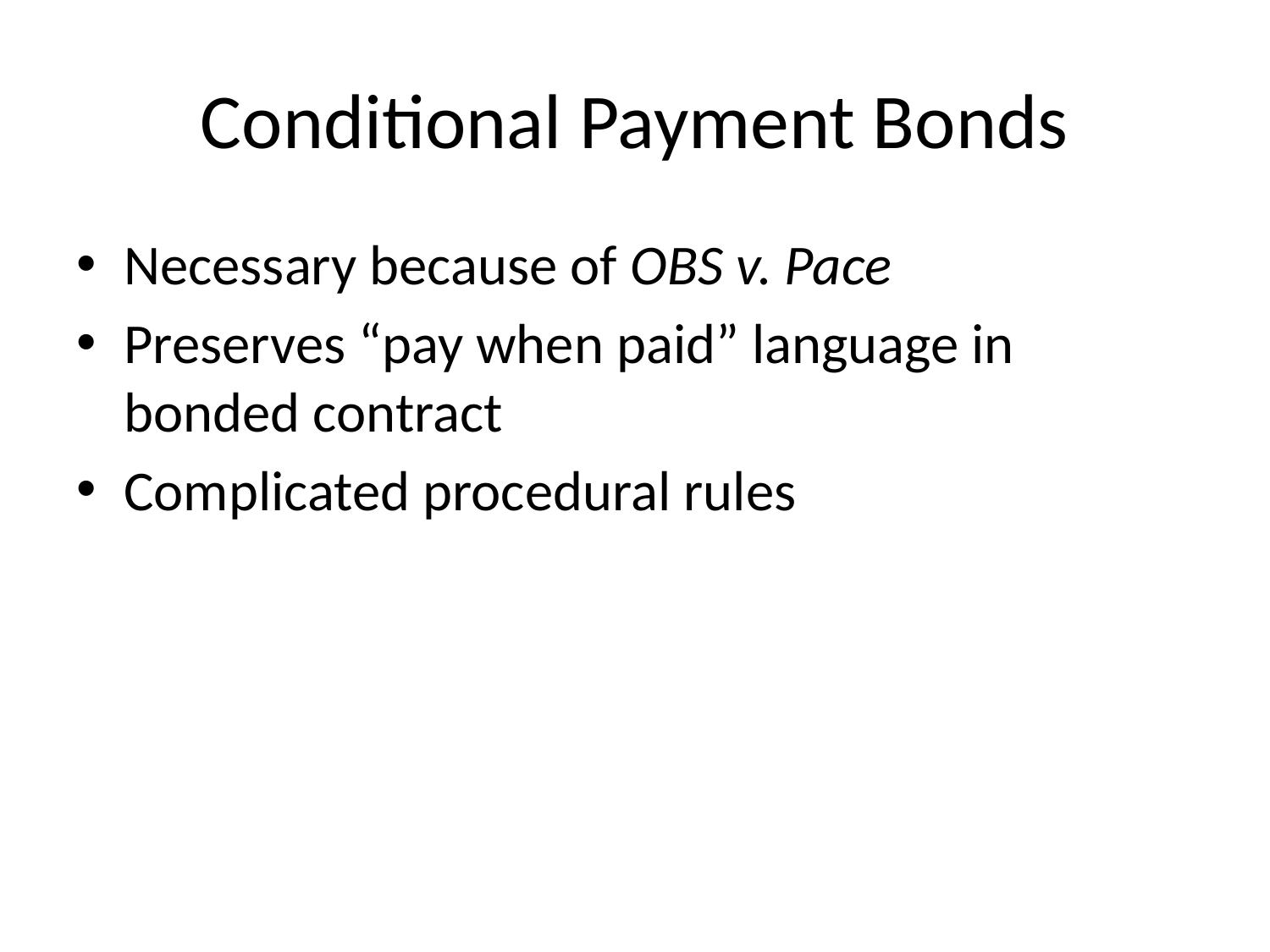

# Conditional Payment Bonds
Necessary because of OBS v. Pace
Preserves “pay when paid” language in bonded contract
Complicated procedural rules